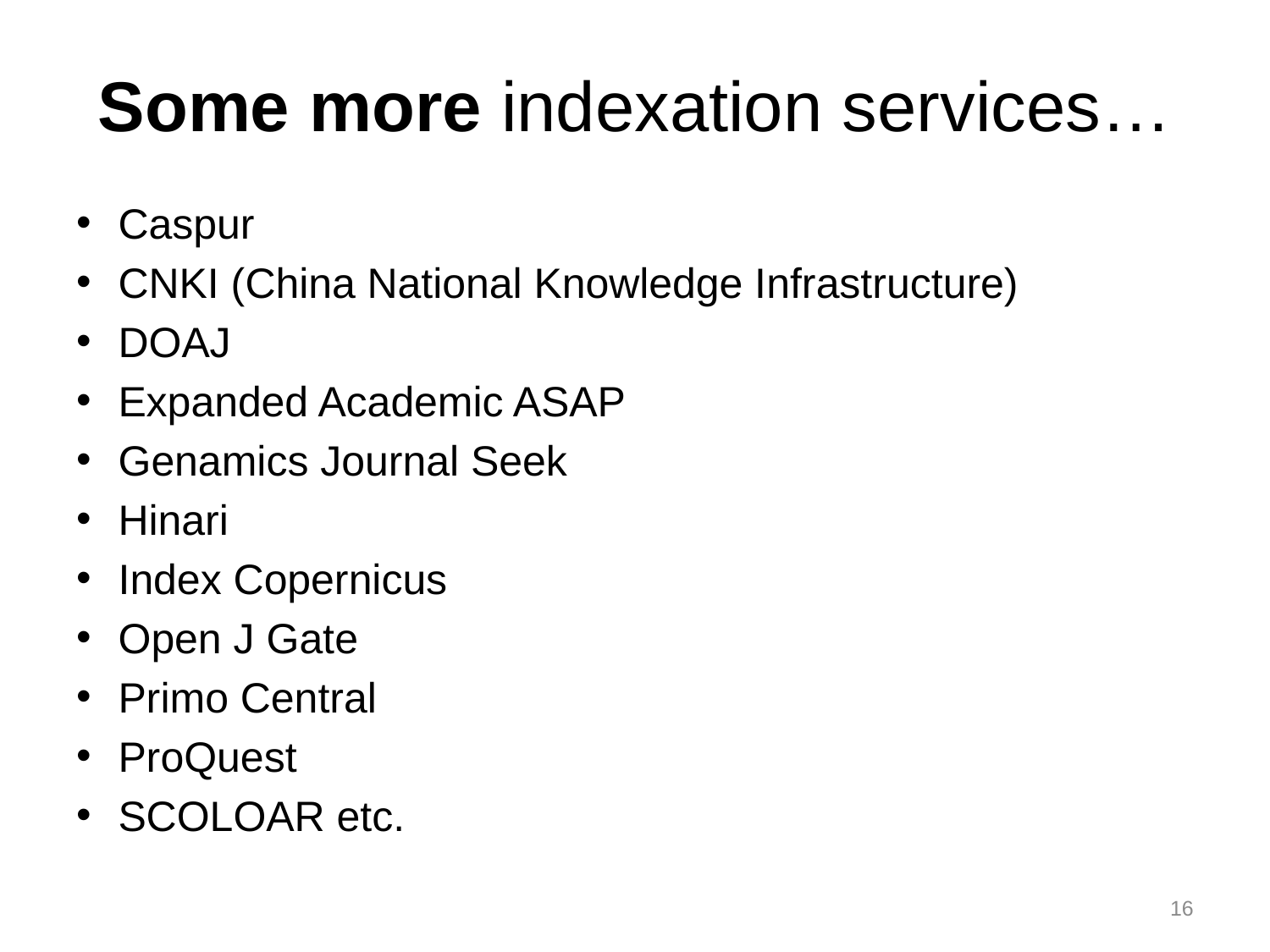

# Some more indexation services…
Caspur
CNKI (China National Knowledge Infrastructure)
DOAJ
Expanded Academic ASAP
Genamics Journal Seek
Hinari
Index Copernicus
Open J Gate
Primo Central
ProQuest
SCOLOAR etc.

16